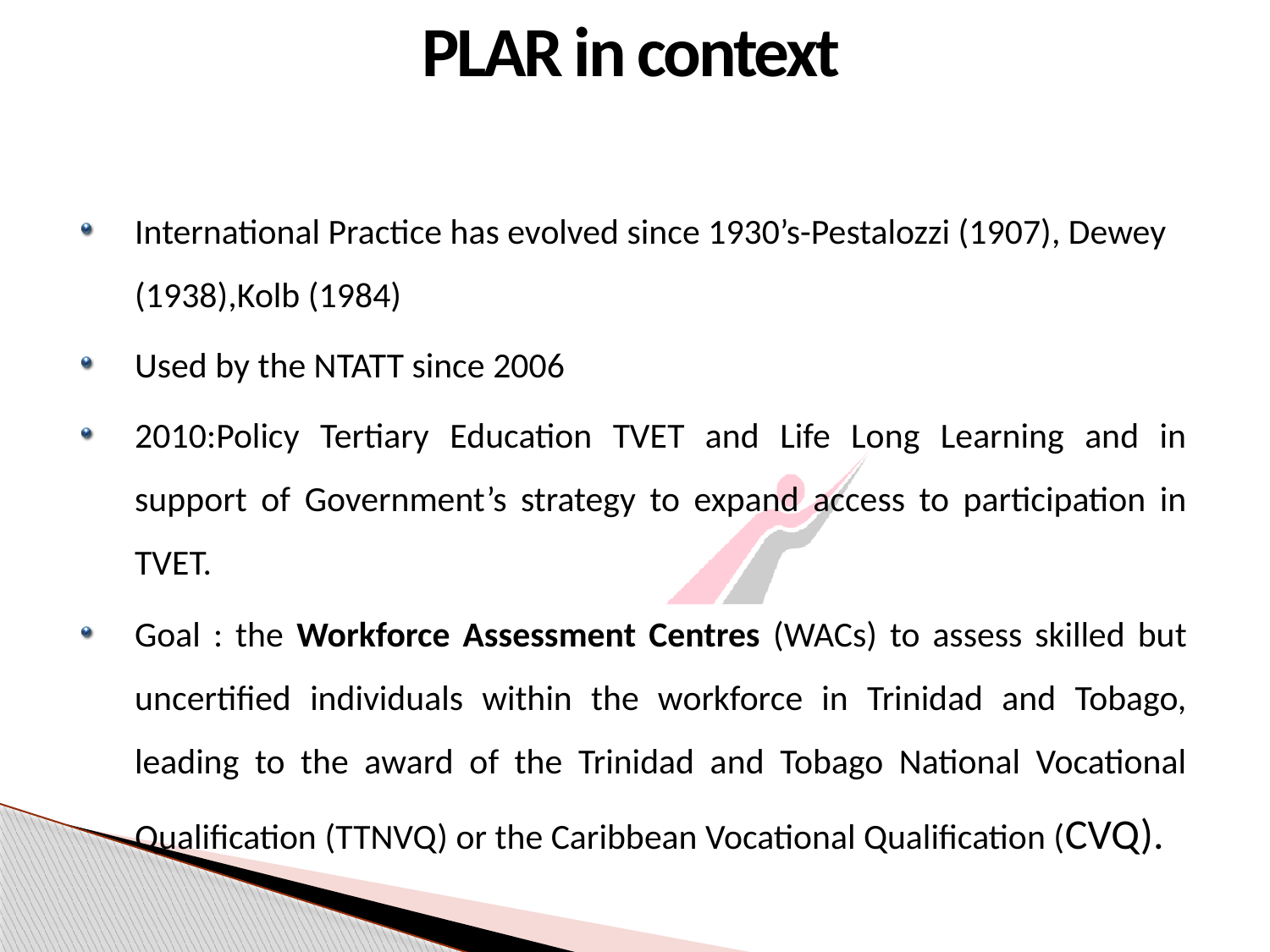

# PLAR in context
International Practice has evolved since 1930’s-Pestalozzi (1907), Dewey (1938),Kolb (1984)
Used by the NTATT since 2006
2010:Policy Tertiary Education TVET and Life Long Learning and in support of Government’s strategy to expand access to participation in TVET.
Goal : the Workforce Assessment Centres (WACs) to assess skilled but uncertified individuals within the workforce in Trinidad and Tobago, leading to the award of the Trinidad and Tobago National Vocational Qualification (TTNVQ) or the Caribbean Vocational Qualification (CVQ).